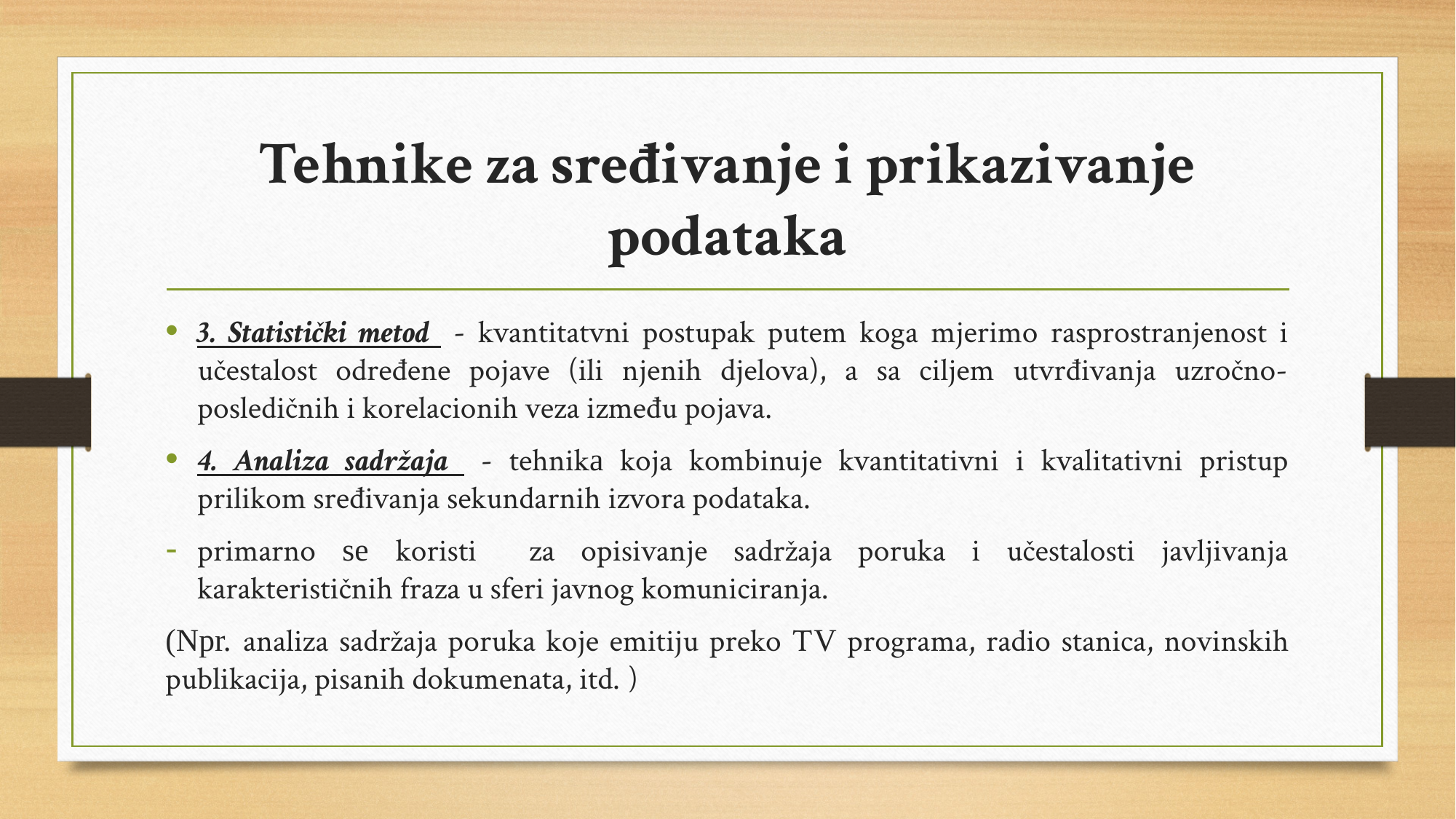

# Tehnike za sređivanje i prikazivanje podataka
3. Statistički metod  - kvantitatvni postupak putem koga mjerimo rasprostranjenost i učestalost određene pojave (ili njenih djelova), a sa ciljem utvrđivanja uzročno-posledičnih i korelacionih veza između pojava.
4. Analiza sadržaja  - tehnika koja kombinuje kvantitativni i kvalitativni pristup prilikom sređivanja sekundarnih izvora podataka.
primarno se koristi  za opisivanje sadržaja poruka i učestalosti javljivanja karakterističnih fraza u sferi javnog komuniciranja.
(Npr. analiza sadržaja poruka koje emitiju preko TV programa, radio stanica, novinskih publikacija, pisanih dokumenata, itd. )